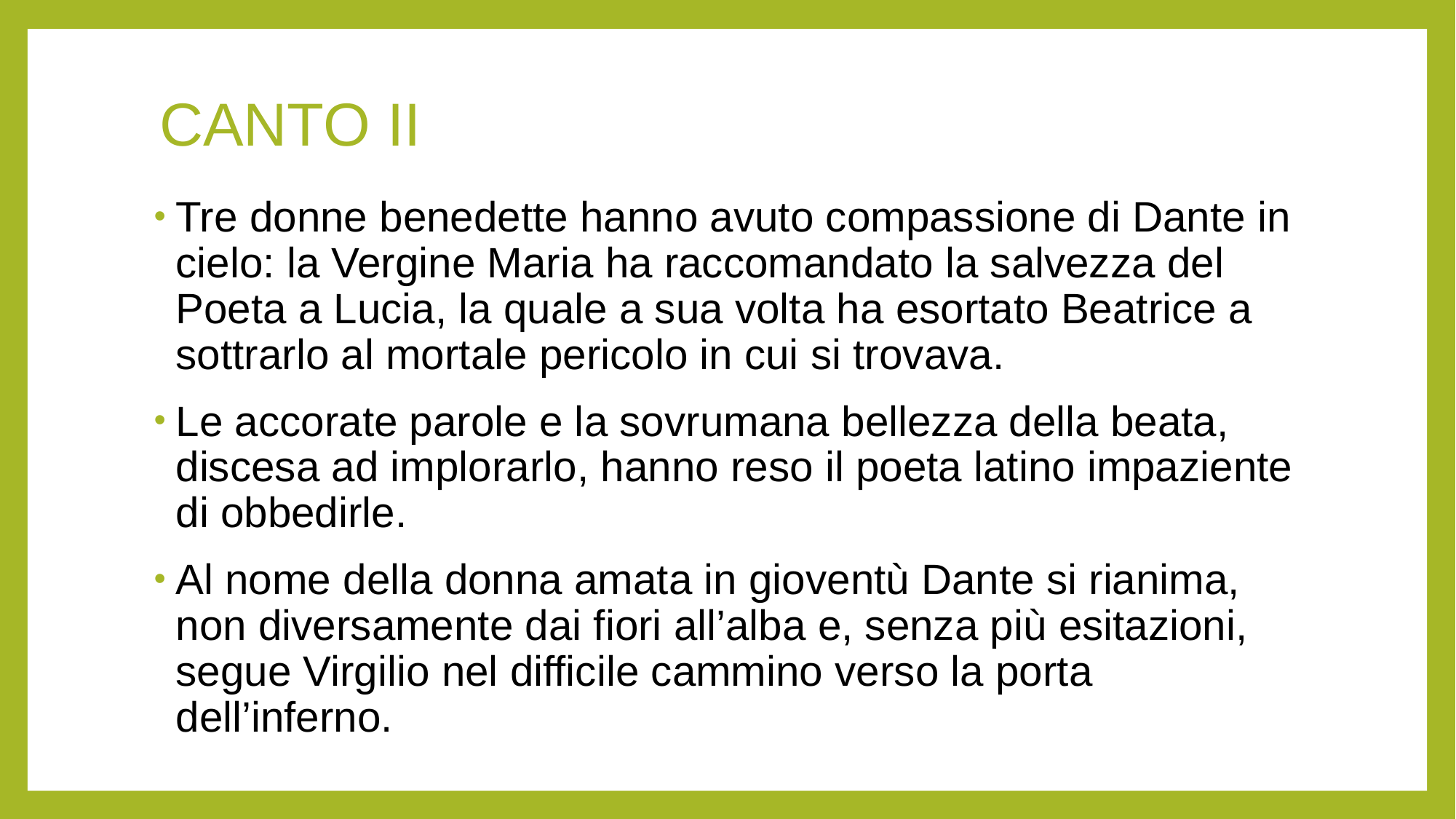

# CANTO II
Tre donne benedette hanno avuto compassione di Dante in cielo: la Vergine Maria ha raccomandato la salvezza del Poeta a Lucia, la quale a sua volta ha esortato Beatrice a sottrarlo al mortale pericolo in cui si trovava.
Le accorate parole e la sovrumana bellezza della beata, discesa ad implorarlo, hanno reso il poeta latino impaziente di obbedirle.
Al nome della donna amata in gioventù Dante si rianima, non diversamente dai fiori all’alba e, senza più esitazioni, segue Virgilio nel difficile cammino verso la porta dell’inferno.